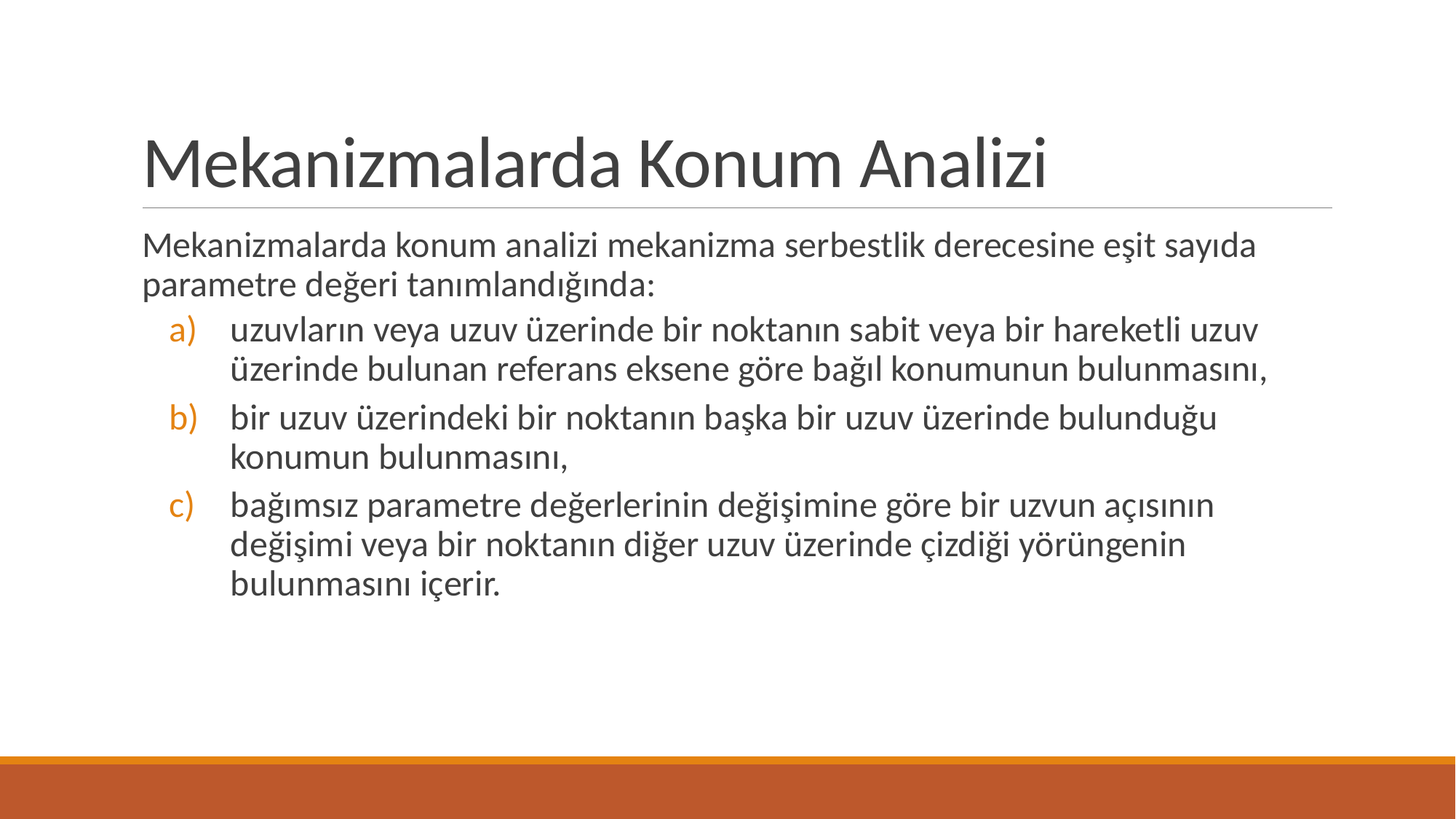

# Mekanizmalarda Konum Analizi
Mekanizmalarda konum analizi mekanizma serbestlik derecesine eşit sayıda parametre değeri tanımlandığında:
uzuvların veya uzuv üzerinde bir noktanın sabit veya bir hareketli uzuv üzerinde bulunan referans eksene göre bağıl konumunun bulunmasını,
bir uzuv üzerindeki bir noktanın başka bir uzuv üzerinde bulunduğu konumun bulunmasını,
bağımsız parametre değerlerinin değişimine göre bir uzvun açısının değişimi veya bir noktanın diğer uzuv üzerinde çizdiği yörüngenin bulunmasını içerir.